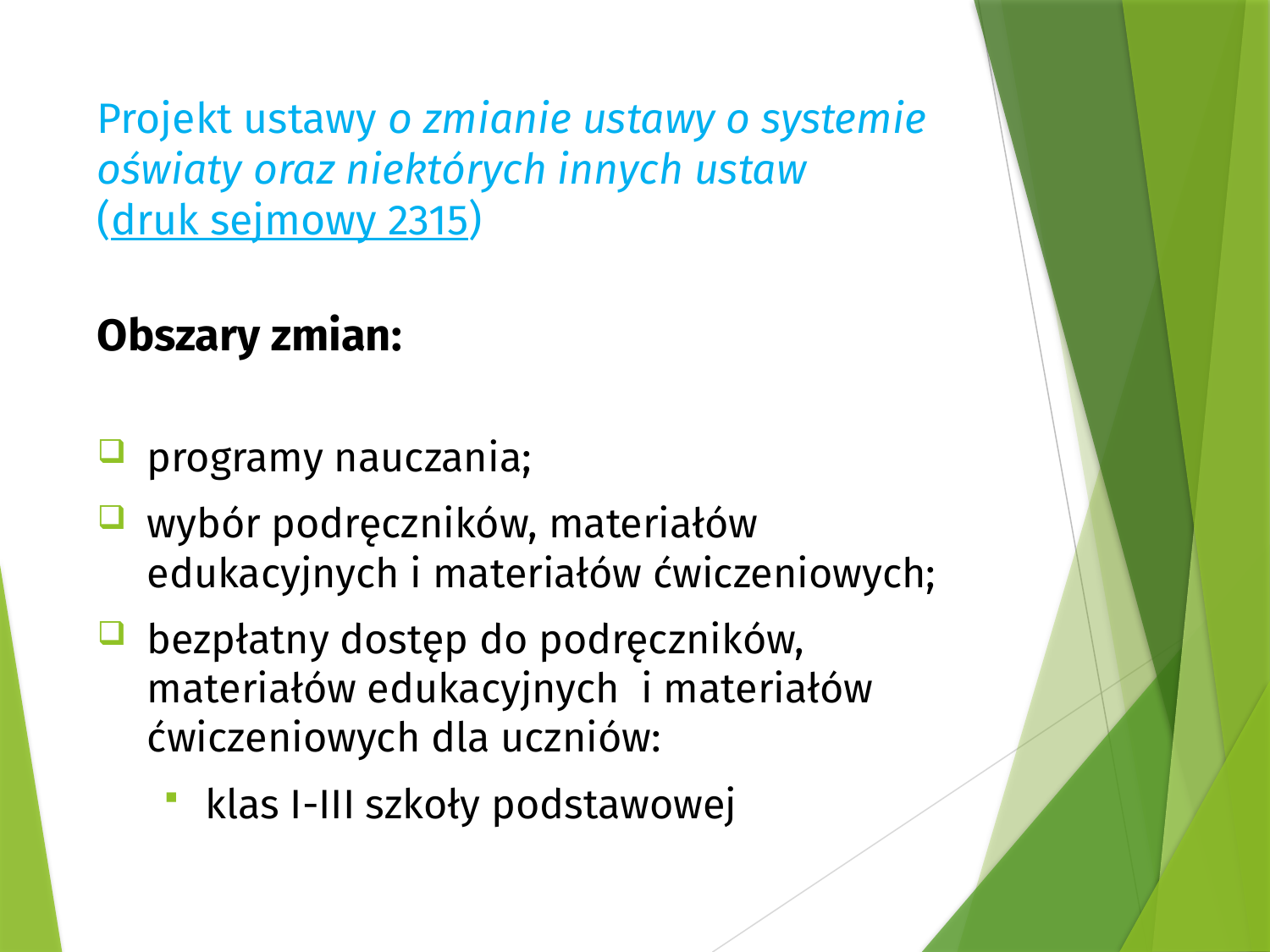

# Projekt ustawy o zmianie ustawy o systemie oświaty oraz niektórych innych ustaw (druk sejmowy 2315)
Obszary zmian:

programy nauczania;
wybór podręczników, materiałów edukacyjnych i materiałów ćwiczeniowych;
bezpłatny dostęp do podręczników, materiałów edukacyjnych  i materiałów ćwiczeniowych dla uczniów:
klas I-III szkoły podstawowej